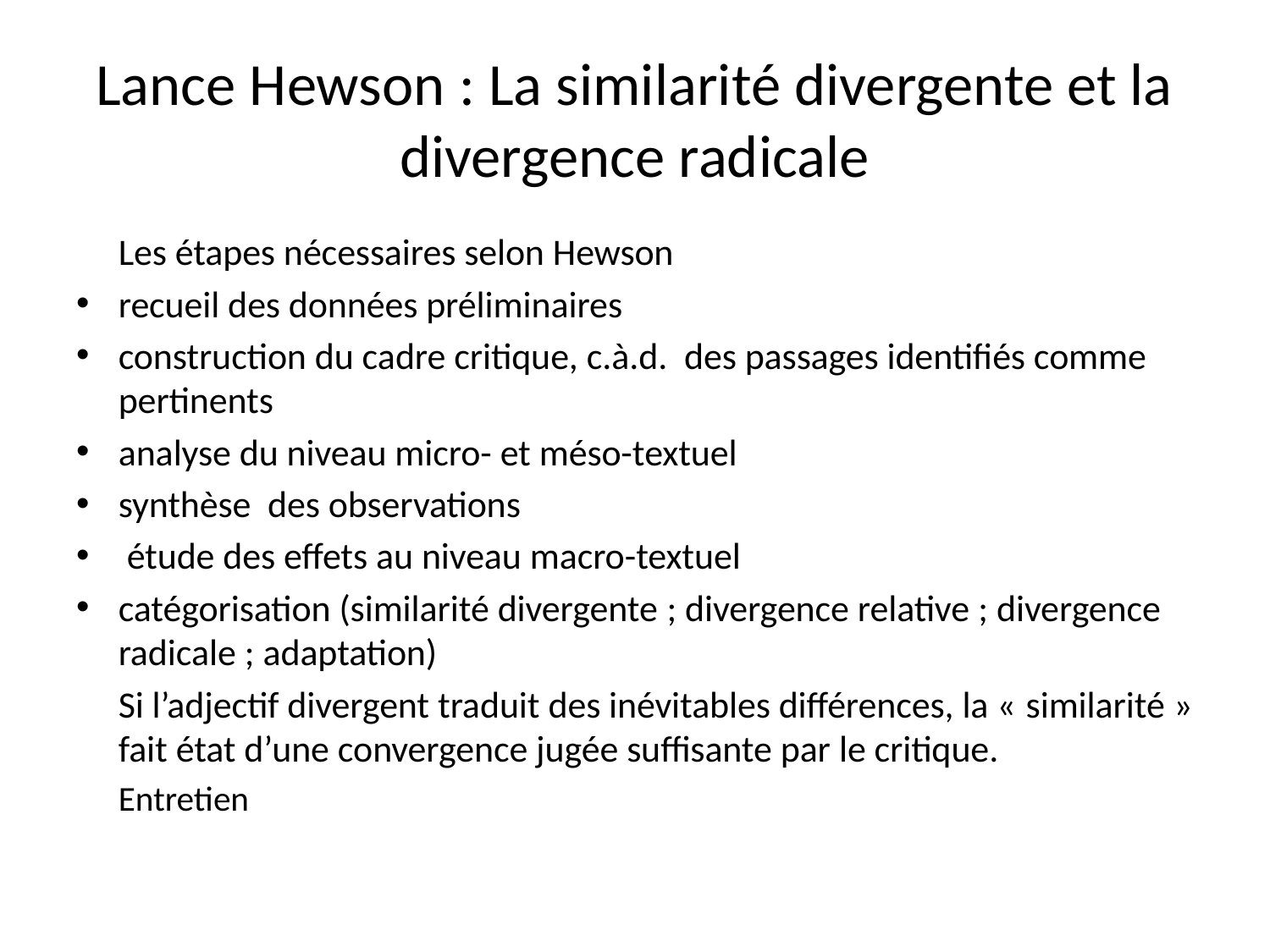

# Lance Hewson : La similarité divergente et la divergence radicale
	Les étapes nécessaires selon Hewson
recueil des données préliminaires
construction du cadre critique, c.à.d.  des passages identifiés comme pertinents
analyse du niveau micro- et méso-textuel
synthèse  des observations
 étude des effets au niveau macro-textuel
catégorisation (similarité divergente ; divergence relative ; divergence radicale ; adaptation)
	Si l’adjectif divergent traduit des inévitables différences, la « similarité » fait état d’une convergence jugée suffisante par le critique.
	Entretien